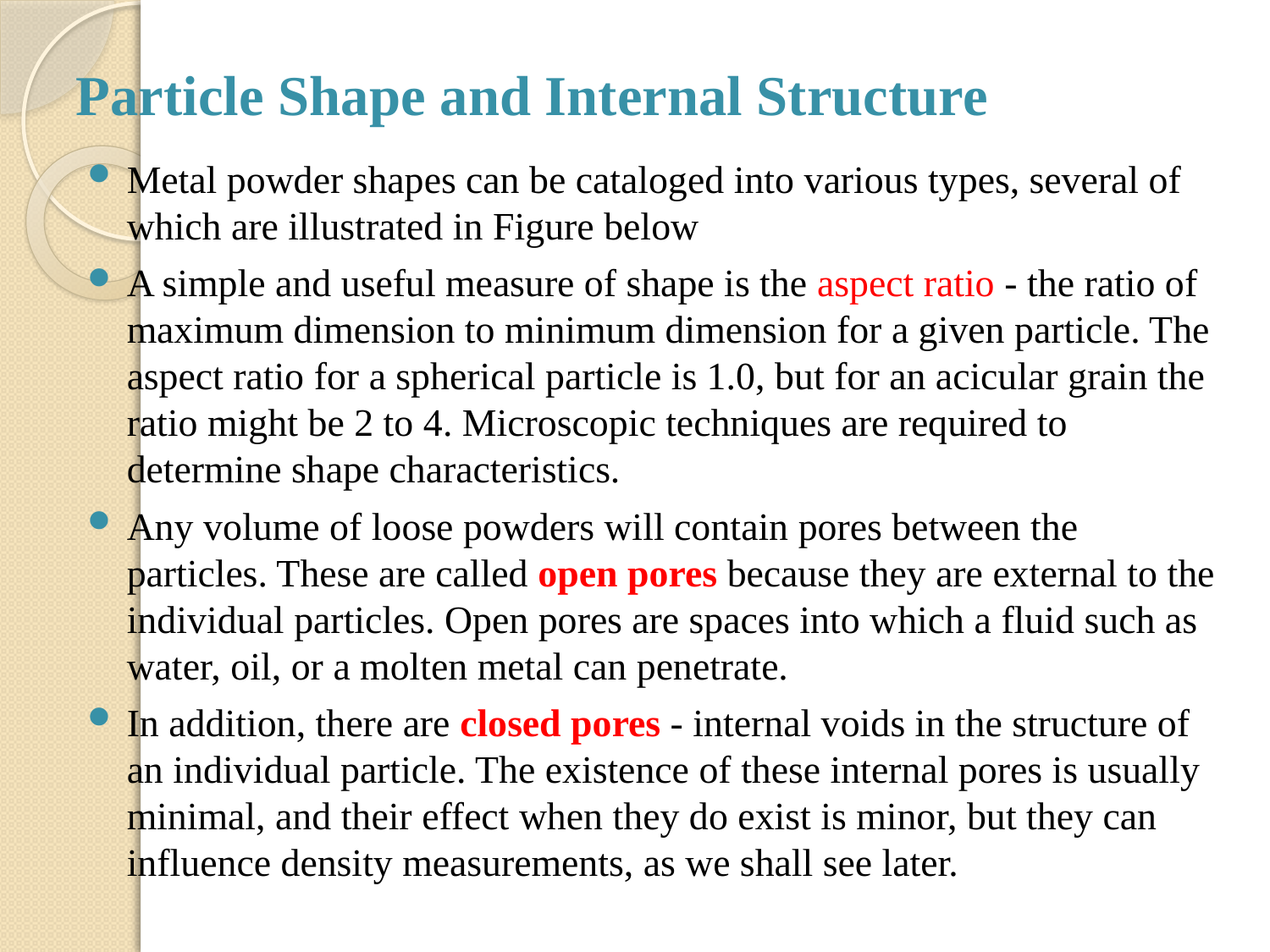

# Particle Shape and Internal Structure
Metal powder shapes can be cataloged into various types, several of which are illustrated in Figure below
A simple and useful measure of shape is the aspect ratio - the ratio of maximum dimension to minimum dimension for a given particle. The aspect ratio for a spherical particle is 1.0, but for an acicular grain the ratio might be 2 to 4. Microscopic techniques are required to determine shape characteristics.
Any volume of loose powders will contain pores between the particles. These are called open pores because they are external to the individual particles. Open pores are spaces into which a fluid such as water, oil, or a molten metal can penetrate.
In addition, there are closed pores - internal voids in the structure of an individual particle. The existence of these internal pores is usually minimal, and their effect when they do exist is minor, but they can influence density measurements, as we shall see later.